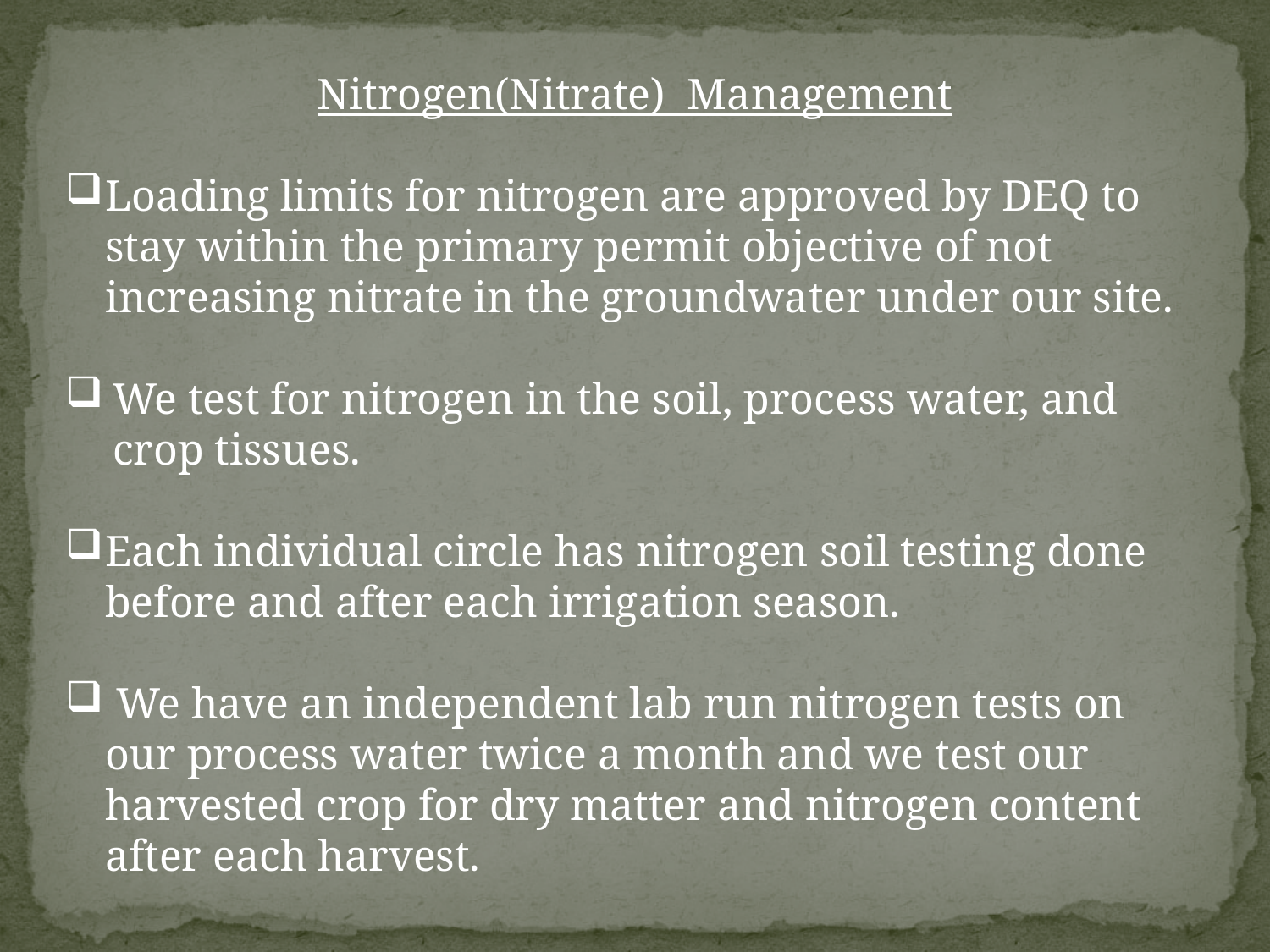

Nitrogen(Nitrate)  Management

Loading limits for nitrogen are approved by DEQ to stay within the primary permit objective of not increasing nitrate in the groundwater under our site.

We test for nitrogen in the soil, process water, and crop tissues.

Each individual circle has nitrogen soil testing done before and after each irrigation season.

 We have an independent lab run nitrogen tests on our process water twice a month and we test our harvested crop for dry matter and nitrogen content after each harvest.